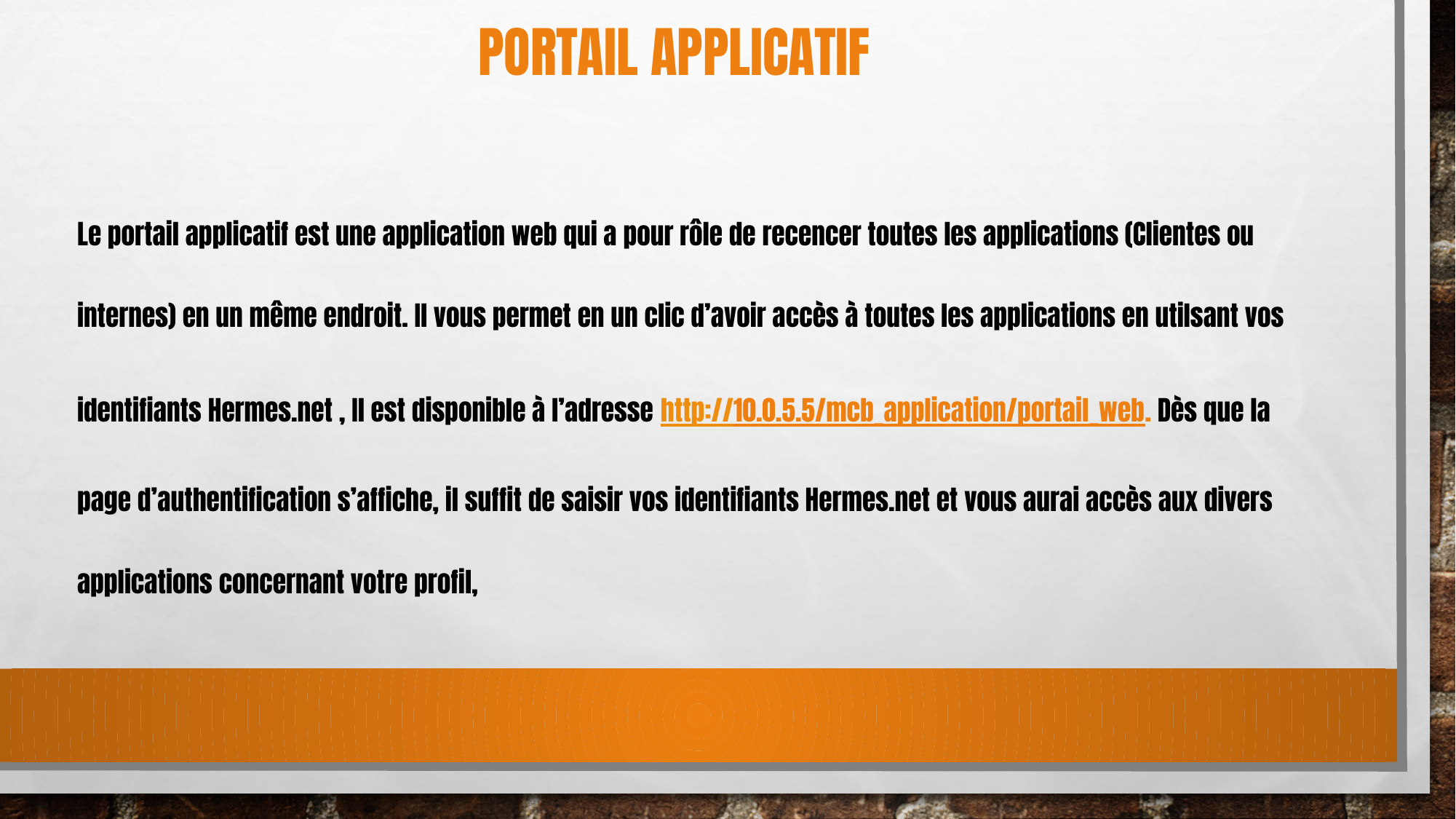

PORTAIL APPLICATIF
Le portail applicatif est une application web qui a pour rôle de recencer toutes les applications (Clientes ou internes) en un même endroit. Il vous permet en un clic d’avoir accès à toutes les applications en utilsant vos identifiants Hermes.net , Il est disponible à l’adresse http://10.0.5.5/mcb_application/portail_web. Dès que la page d’authentification s’affiche, il suffit de saisir vos identifiants Hermes.net et vous aurai accès aux divers applications concernant votre profil,